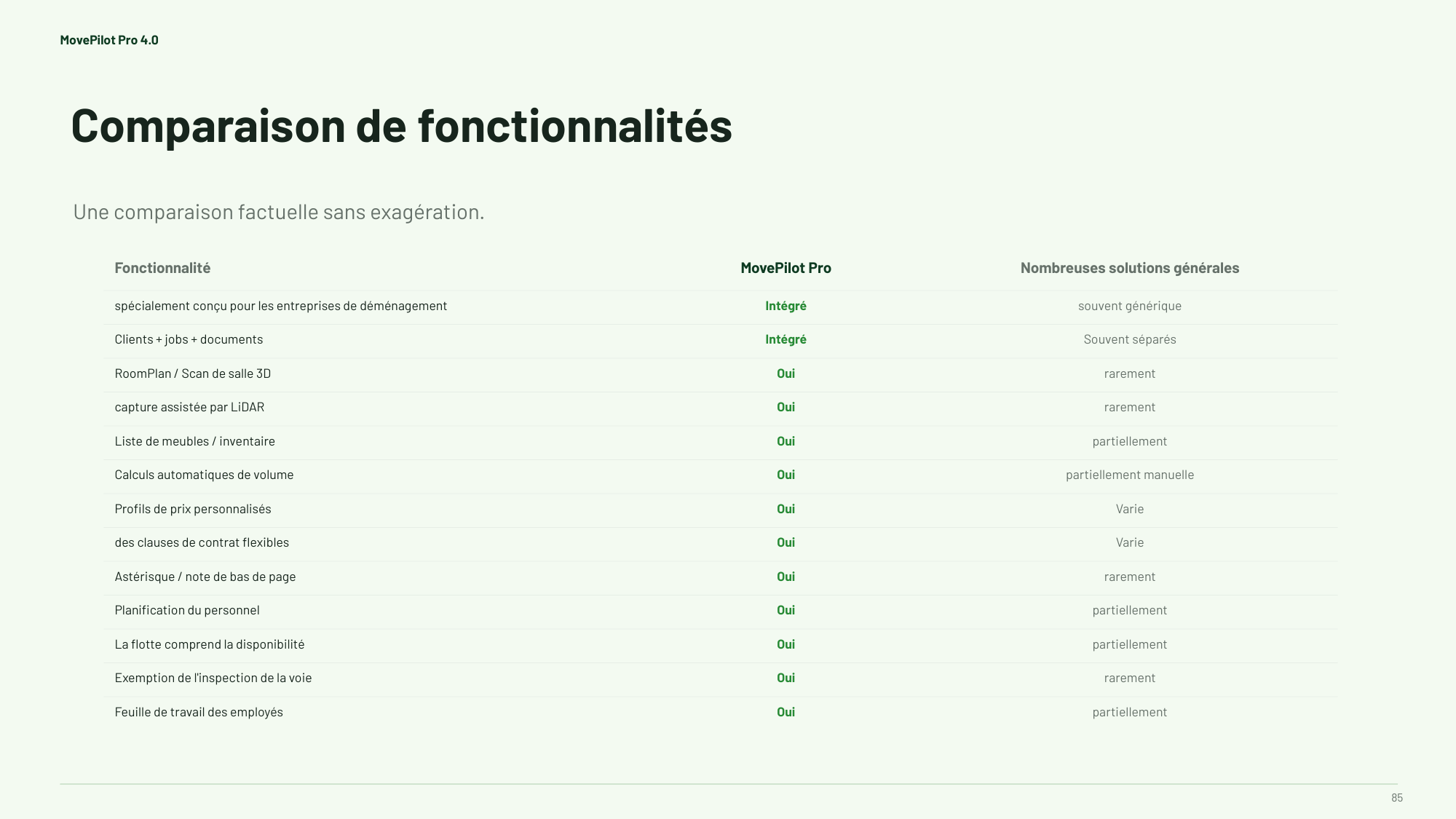

MovePilot Pro 4.0
Comparaison de fonctionnalités
Une comparaison factuelle sans exagération.
Fonctionnalité
MovePilot Pro
Nombreuses solutions générales

spécialement conçu pour les entreprises de déménagement
Intégré
souvent générique

Clients + jobs + documents
Intégré
Souvent séparés

RoomPlan / Scan de salle 3D
Oui
rarement

capture assistée par LiDAR
Oui
rarement

Liste de meubles / inventaire
Oui
partiellement

Calculs automatiques de volume
Oui
partiellement manuelle

Profils de prix personnalisés
Oui
Varie

des clauses de contrat flexibles
Oui
Varie

Astérisque / note de bas de page
Oui
rarement

Planification du personnel
Oui
partiellement

La flotte comprend la disponibilité
Oui
partiellement

Exemption de l'inspection de la voie
Oui
rarement

Feuille de travail des employés
Oui
partiellement

85